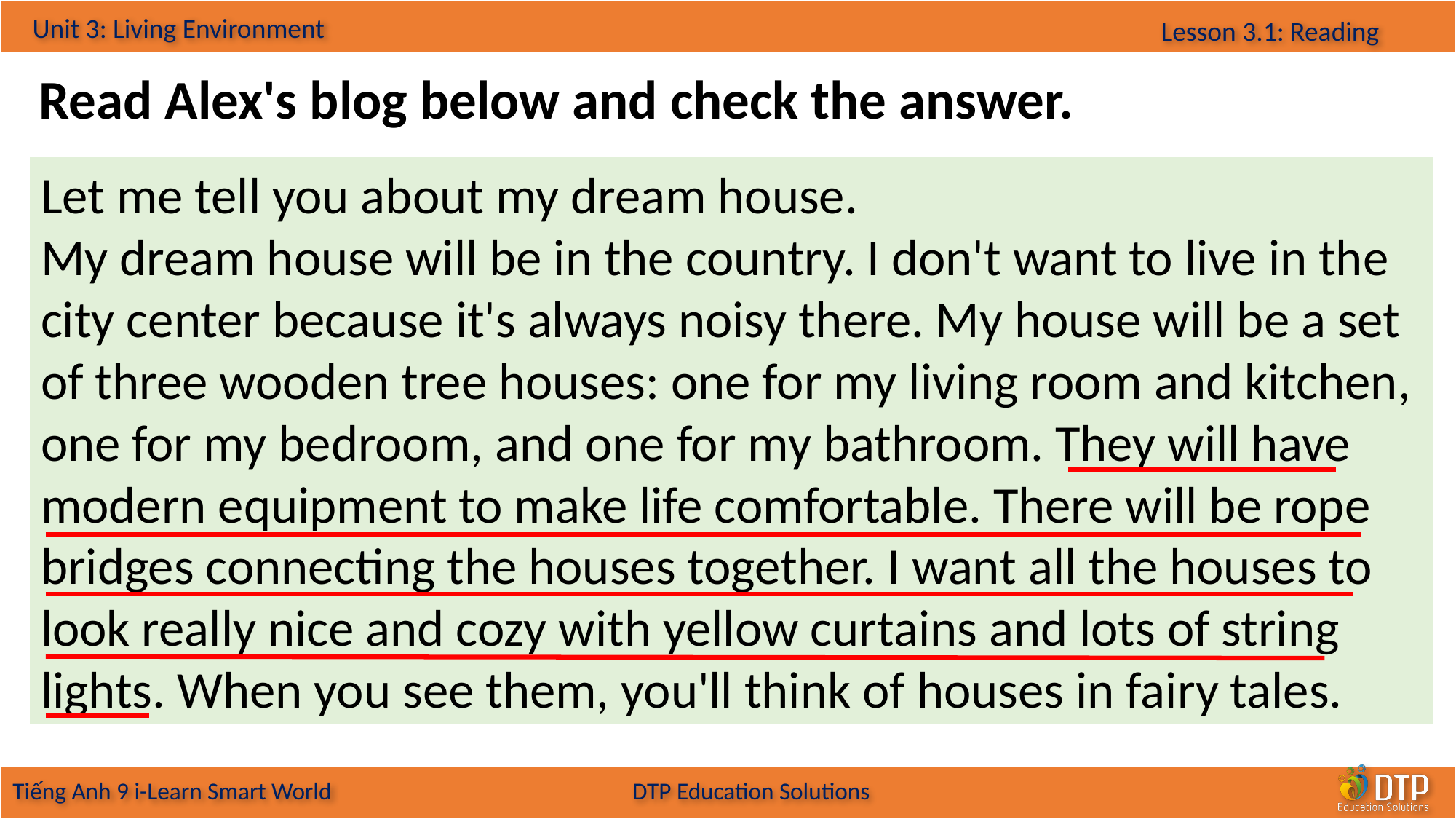

Read Alex's blog below and check the answer.
Let me tell you about my dream house.
My dream house will be in the country. I don't want to live in the city center because it's always noisy there. My house will be a set of three wooden tree houses: one for my living room and kitchen, one for my bedroom, and one for my bathroom. They will have modern equipment to make life comfortable. There will be rope bridges connecting the houses together. I want all the houses to look really nice and cozy with yellow curtains and lots of string lights. When you see them, you'll think of houses in fairy tales.